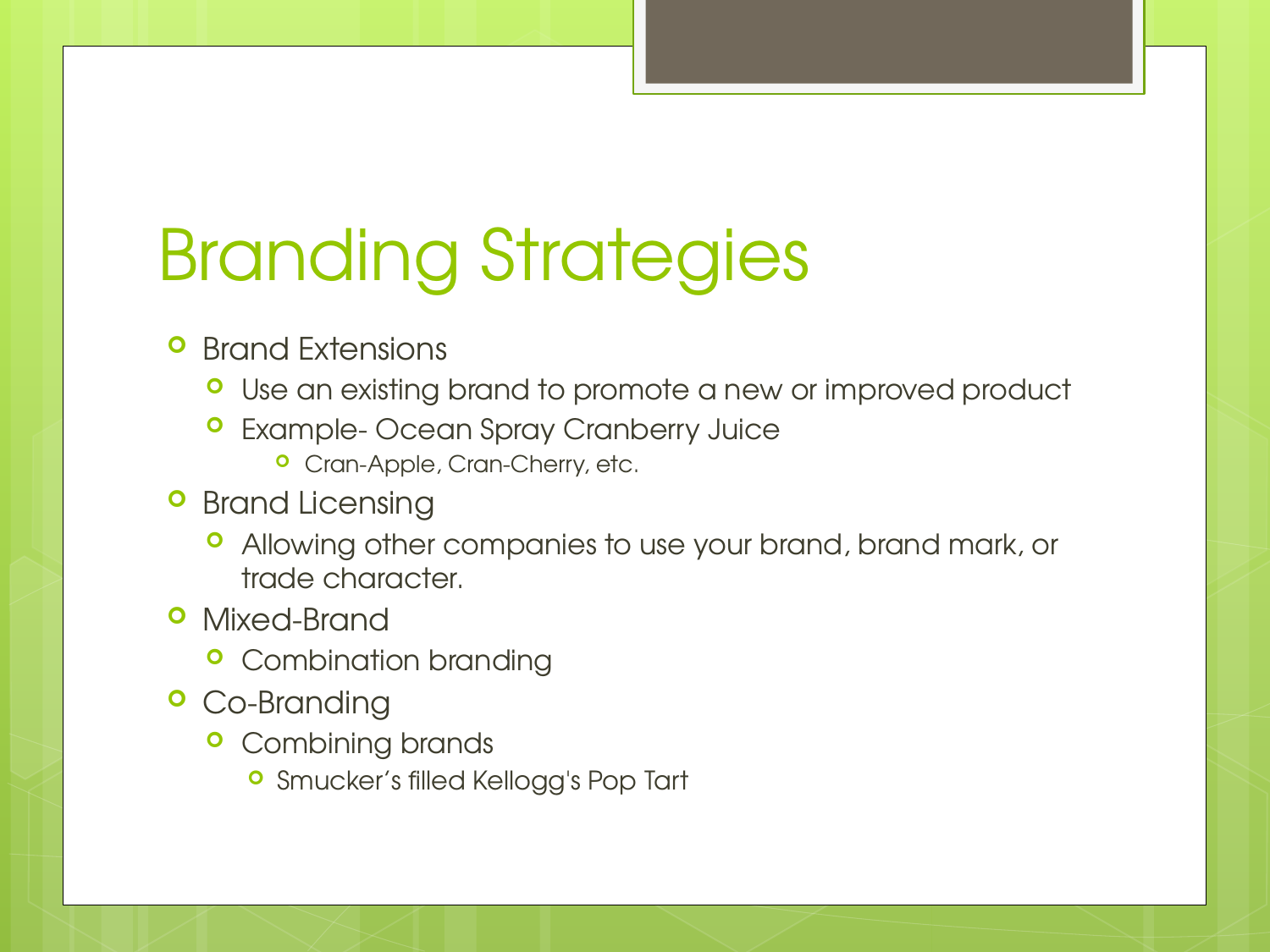

# Branding Strategies
Brand Extensions
Use an existing brand to promote a new or improved product
Example- Ocean Spray Cranberry Juice
Cran-Apple, Cran-Cherry, etc.
Brand Licensing
Allowing other companies to use your brand, brand mark, or trade character.
Mixed-Brand
Combination branding
Co-Branding
Combining brands
Smucker’s filled Kellogg's Pop Tart